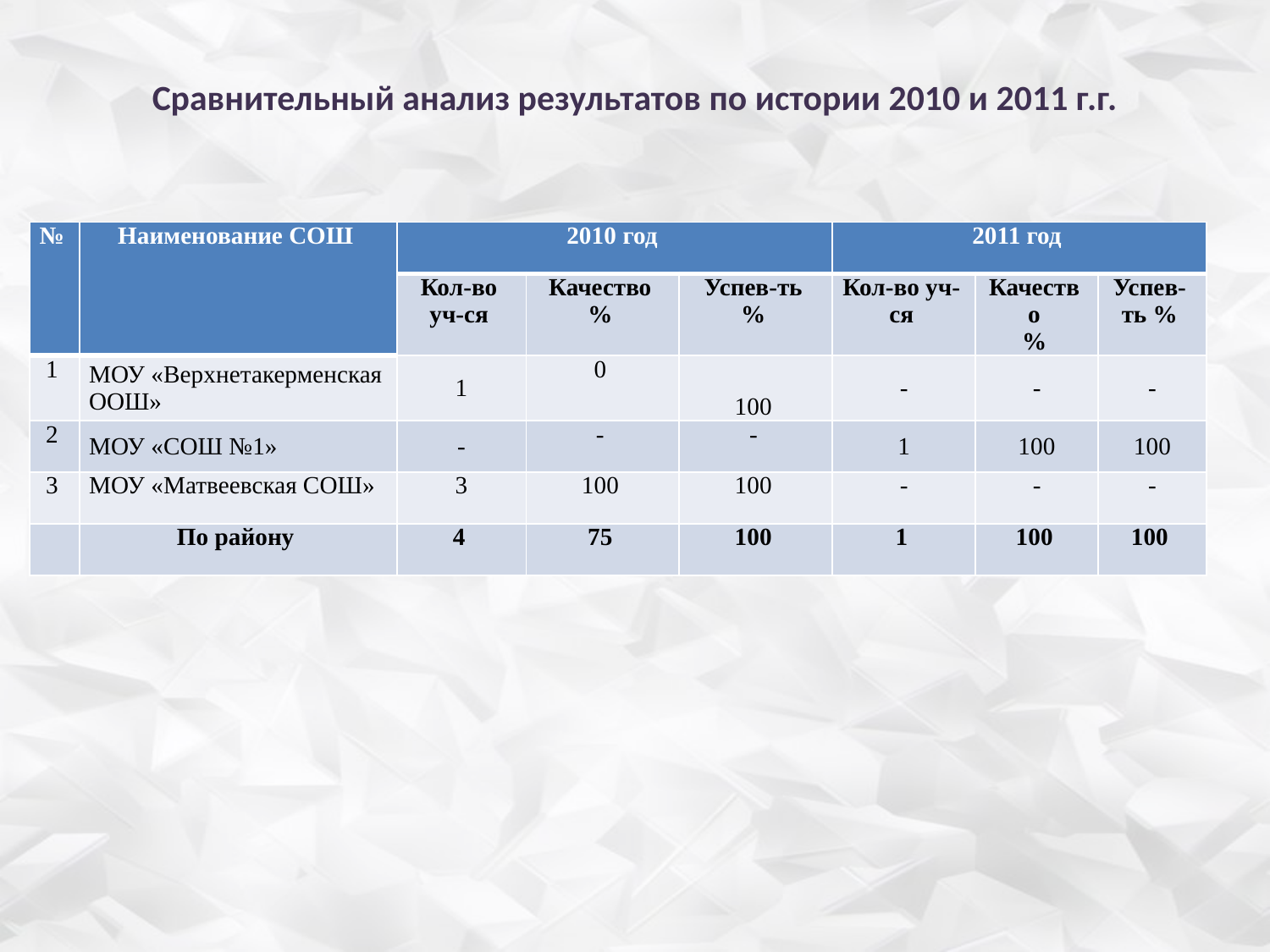

# Сравнительный анализ результатов по истории 2010 и 2011 г.г.
| № | Наименование СОШ | 2010 год |  |  | 2011 год |  |  |
| --- | --- | --- | --- | --- | --- | --- | --- |
|  |  | Кол-во уч-ся | Качество % | Успев-ть % | Кол-во уч-ся | Качество % | Успев-ть % |
| 1 | МОУ «Верхнетакерменская ООШ» | 1 | 0 | 100 | - | - | - |
| 2 | МОУ «СОШ №1» | - | - | - | 1 | 100 | 100 |
| 3 | МОУ «Матвеевская СОШ» | 3 | 100 | 100 | - | - | - |
|  | По району | 4 | 75 | 100 | 1 | 100 | 100 |